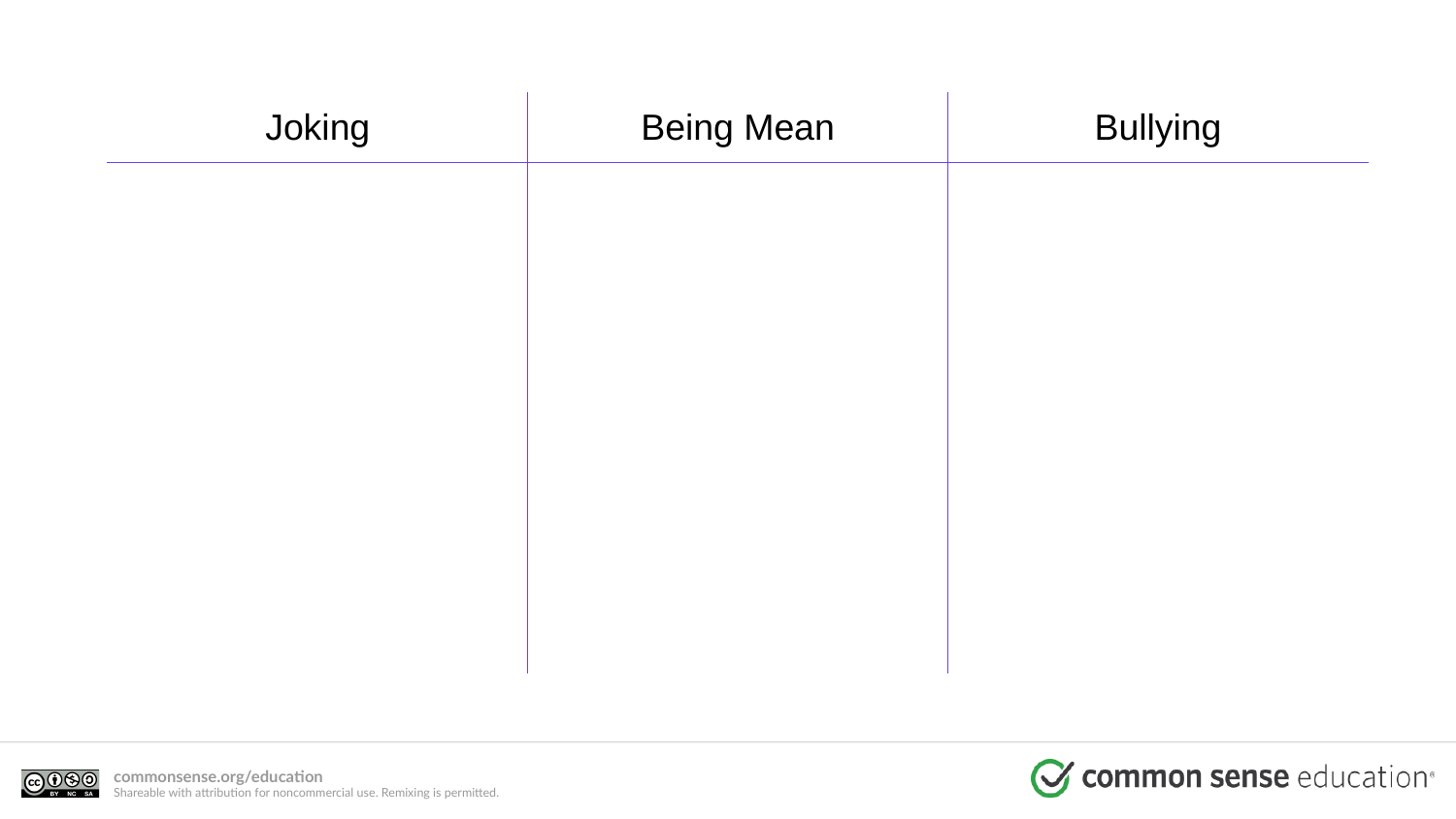

| Joking | Being Mean | Bullying |
| --- | --- | --- |
|  |  |  |